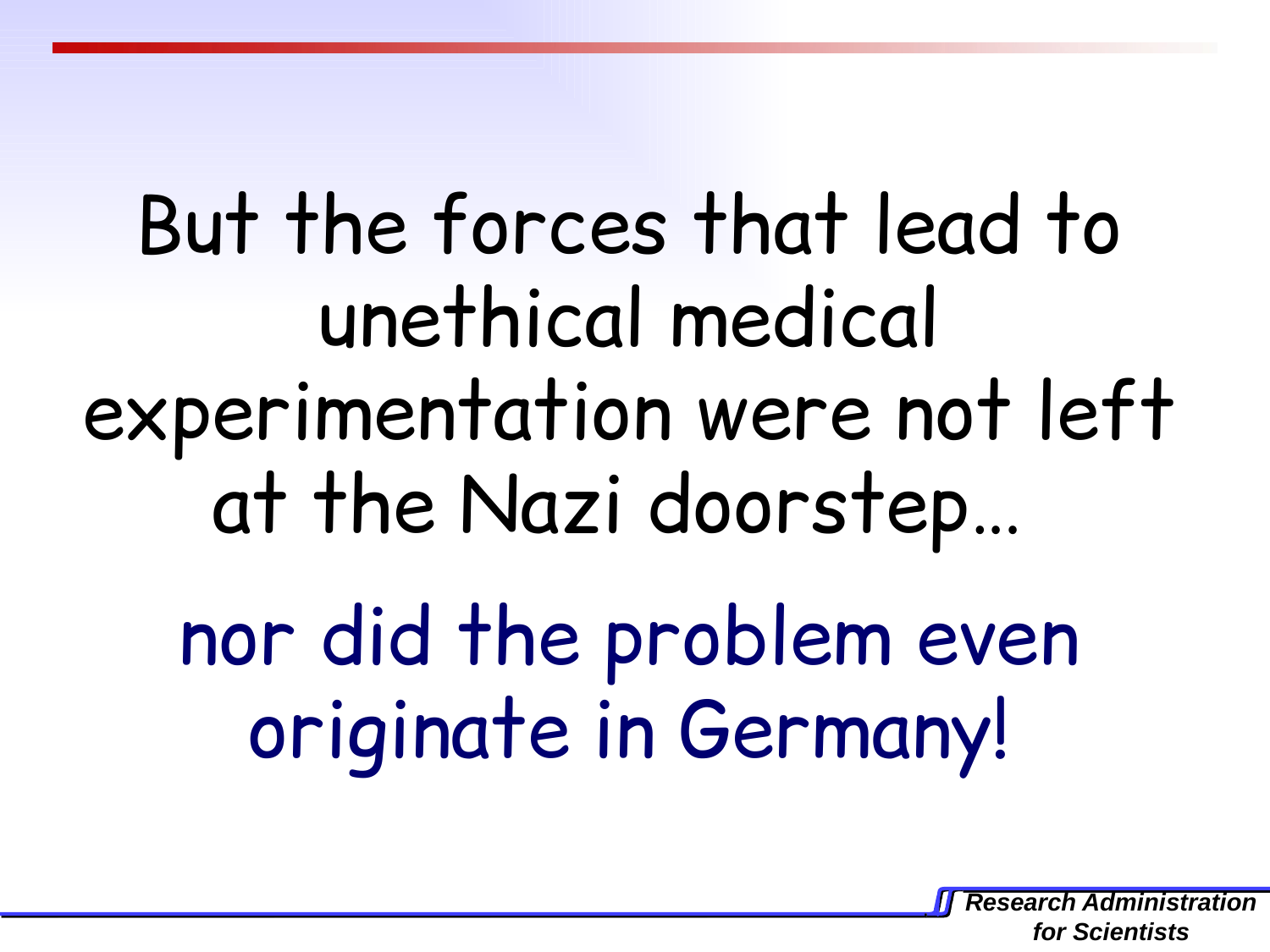

But the forces that lead to unethical medical experimentation were not left at the Nazi doorstep…
nor did the problem even originate in Germany!